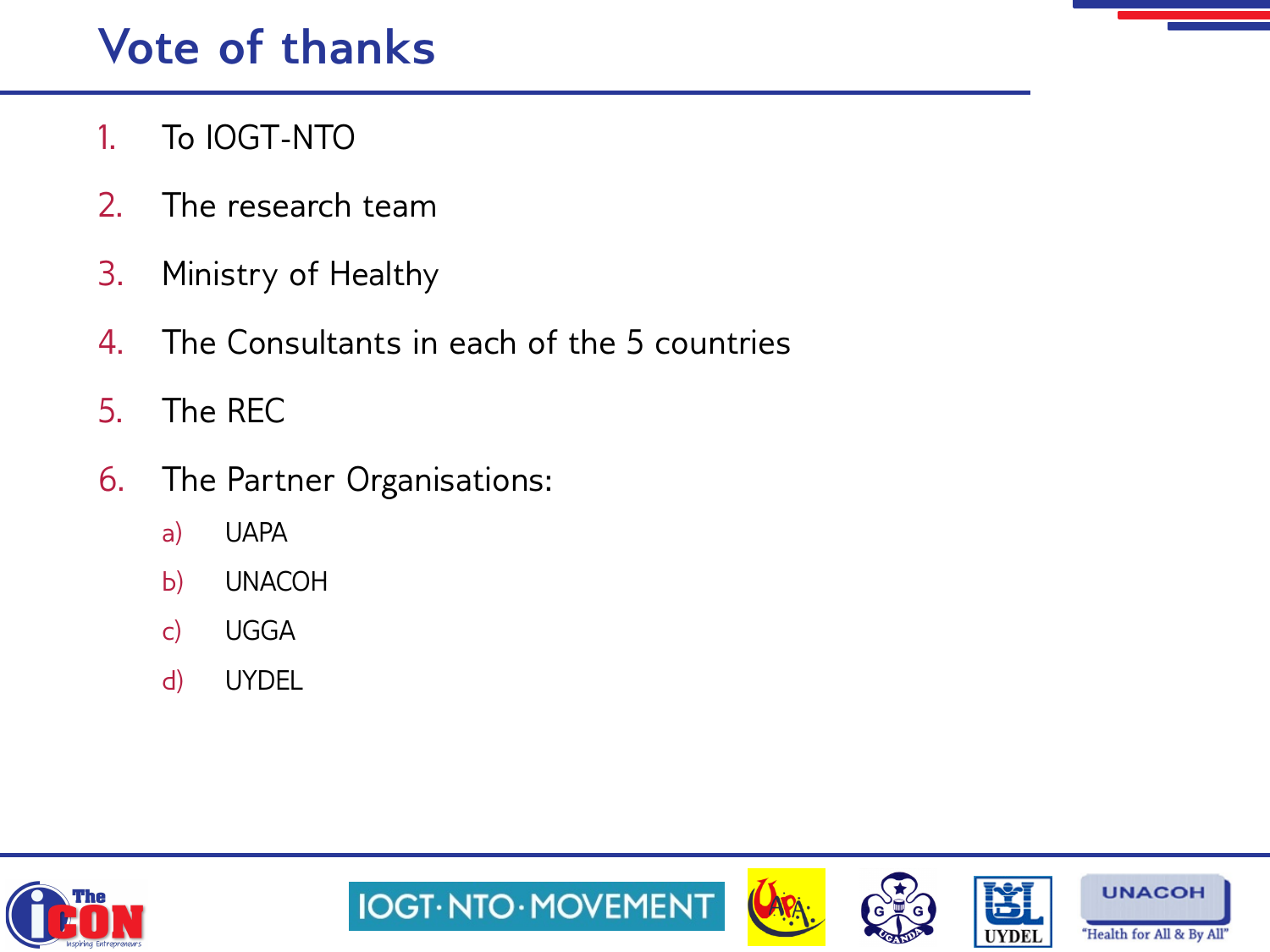

# Vote of thanks
To IOGT-NTO
The research team
Ministry of Healthy
The Consultants in each of the 5 countries
The REC
The Partner Organisations:
UAPA
UNACOH
UGGA
UYDEL